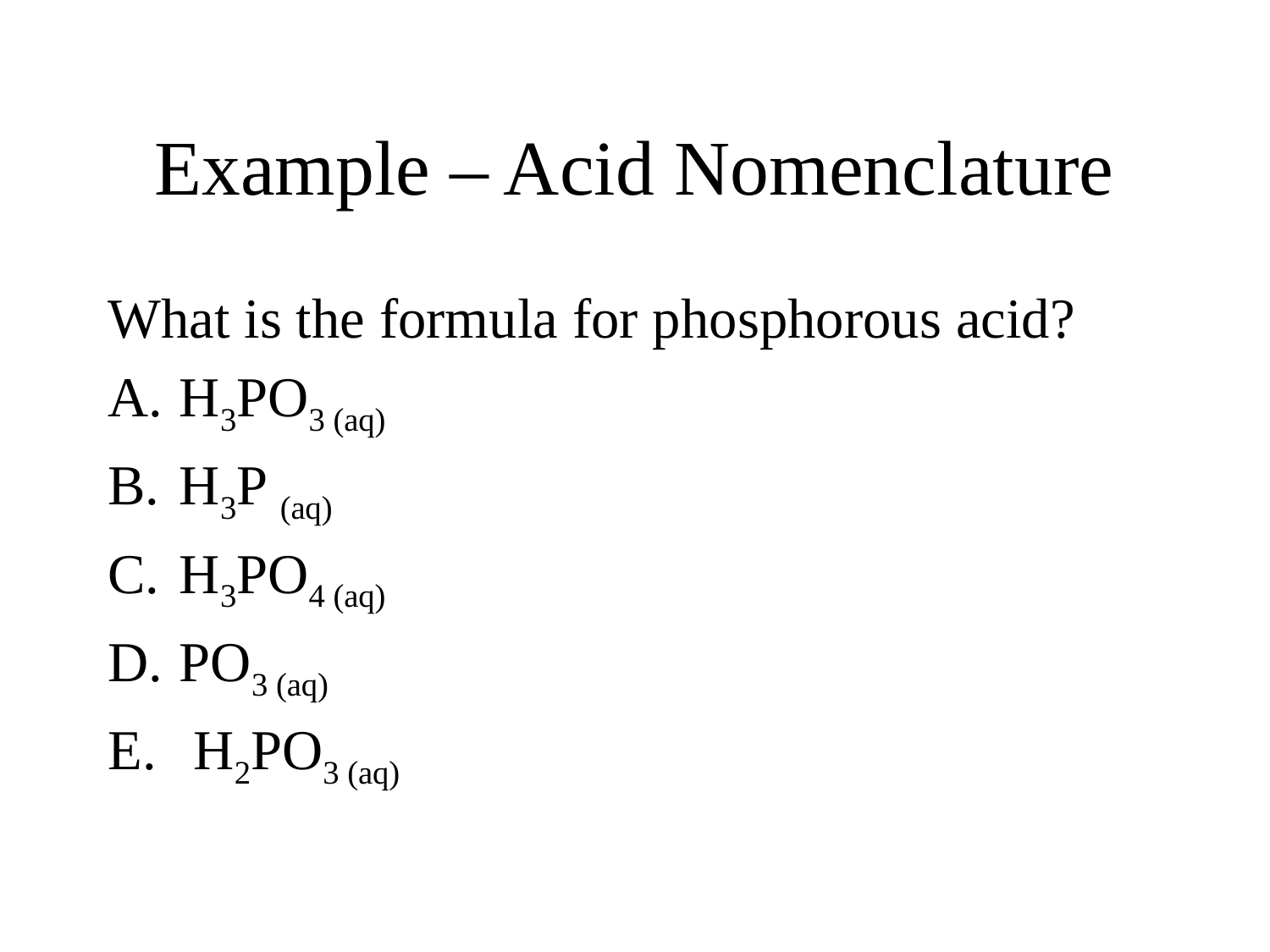

# Example – Acid Nomenclature
What is the formula for phosphorous acid?
H3PO3 (aq)
H3P (aq)
H3PO4 (aq)
PO3 (aq)
 H2PO3 (aq)